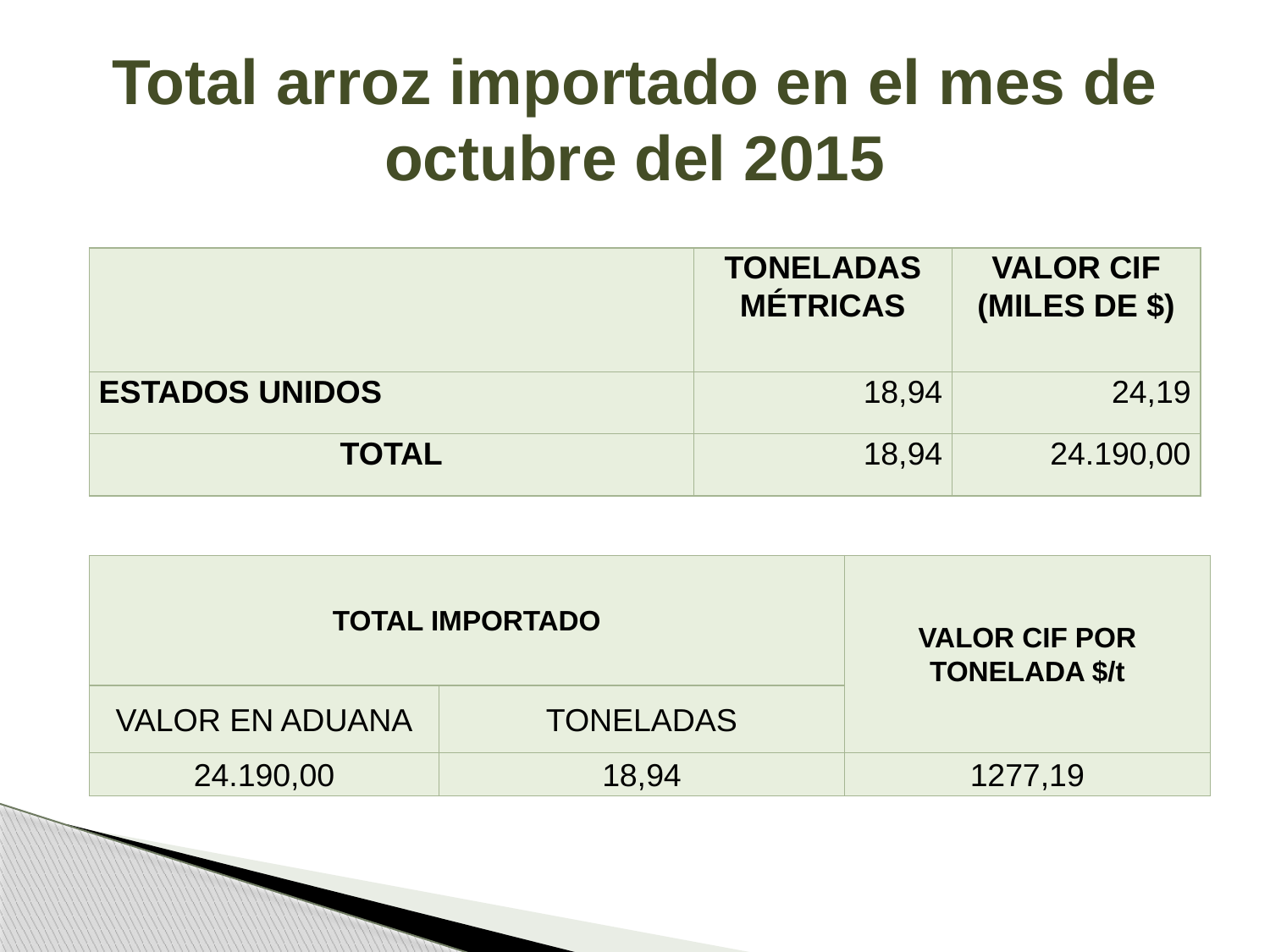

# Total arroz importado en el mes de octubre del 2015
|  | TONELADAS MÉTRICAS | VALOR CIF (MILES DE $) |
| --- | --- | --- |
| ESTADOS UNIDOS | 18,94 | 24,19 |
| TOTAL | 18,94 | 24.190,00 |
| TOTAL IMPORTADO |  | VALOR CIF POR TONELADA $/t |
| --- | --- | --- |
| VALOR EN ADUANA | TONELADAS |  |
| 24.190,00 | 18,94 | 1277,19 |